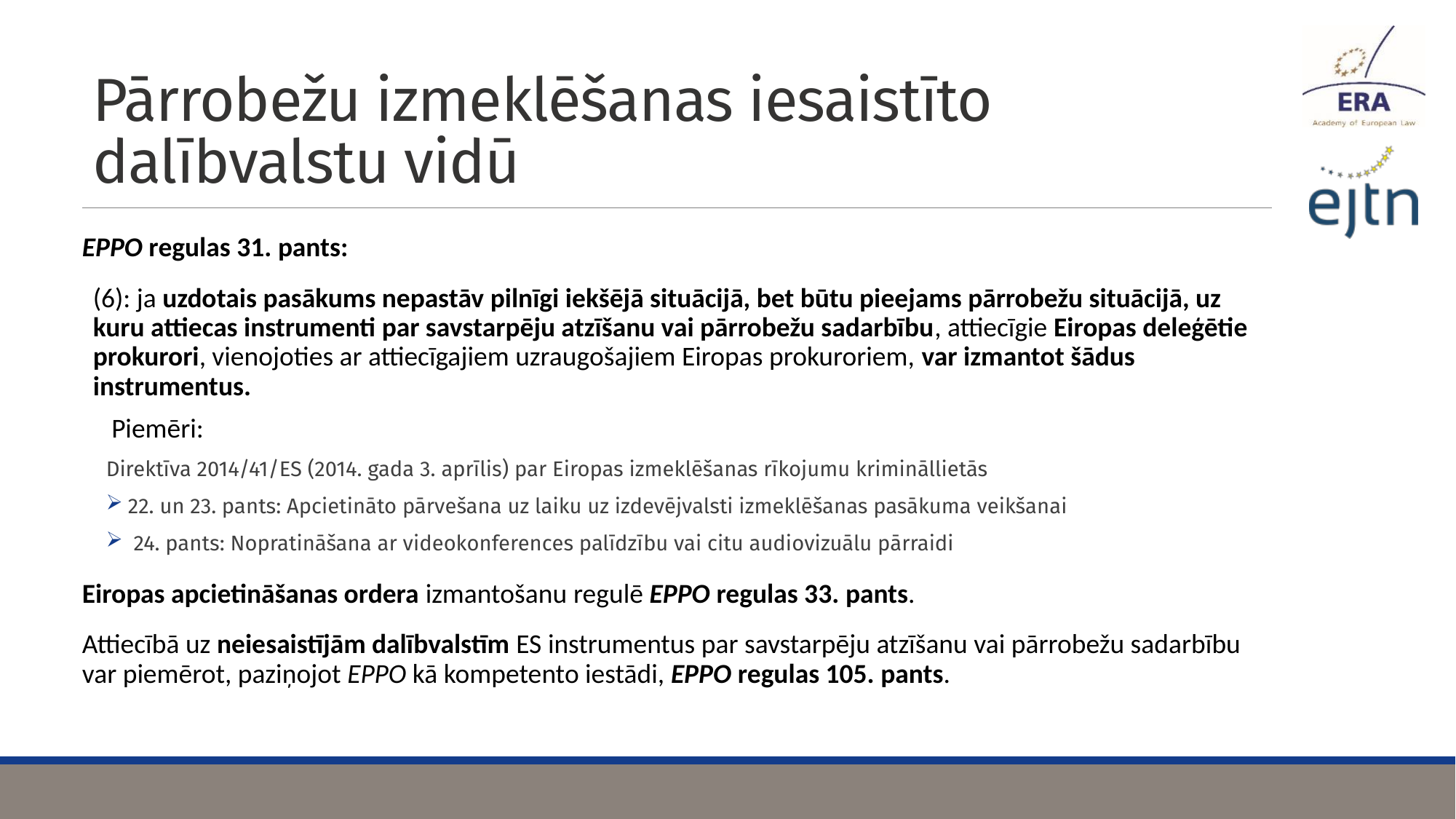

# Pārrobežu izmeklēšanas iesaistīto dalībvalstu vidū
EPPO regulas 31. pants:
(6): ja uzdotais pasākums nepastāv pilnīgi iekšējā situācijā, bet būtu pieejams pārrobežu situācijā, uz kuru attiecas instrumenti par savstarpēju atzīšanu vai pārrobežu sadarbību, attiecīgie Eiropas deleģētie prokurori, vienojoties ar attiecīgajiem uzraugošajiem Eiropas prokuroriem, var izmantot šādus instrumentus.
 Piemēri:
Direktīva 2014/41/ES (2014. gada 3. aprīlis) par Eiropas izmeklēšanas rīkojumu krimināllietās
22. un 23. pants: Apcietināto pārvešana uz laiku uz izdevējvalsti izmeklēšanas pasākuma veikšanai
 24. pants: Nopratināšana ar videokonferences palīdzību vai citu audiovizuālu pārraidi
Eiropas apcietināšanas ordera izmantošanu regulē EPPO regulas 33. pants.
Attiecībā uz neiesaistījām dalībvalstīm ES instrumentus par savstarpēju atzīšanu vai pārrobežu sadarbību var piemērot, paziņojot EPPO kā kompetento iestādi, EPPO regulas 105. pants.